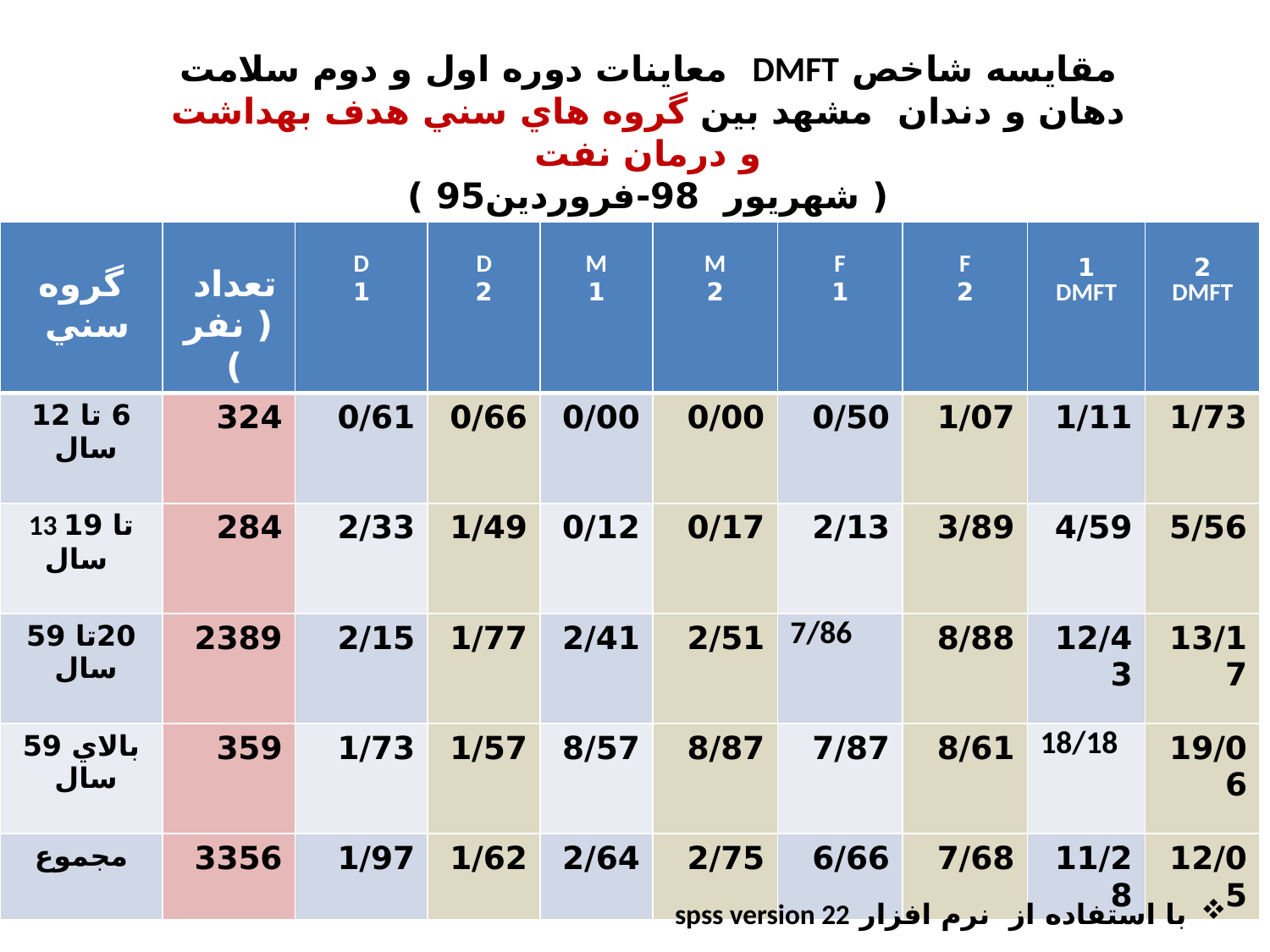

# مقايسه شاخص DMFT  معاينات دوره اول و دوم سلامت دهان و دندان  مشهد بين گروه هاي سني هدف بهداشت و درمان نفت ( شهريور  98-فروردين95 )
| گروه سني | تعداد ( نفر ) | D 1 | D 2 | M 1 | M 2 | F 1 | F 2 | 1 DMFT | 2 DMFT |
| --- | --- | --- | --- | --- | --- | --- | --- | --- | --- |
| 6 تا 12 سال | 324 | 0/61 | 0/66 | 0/00 | 0/00 | 0/50 | 1/07 | 1/11 | 1/73 |
| 13 تا 19 سال | 284 | 2/33 | 1/49 | 0/12 | 0/17 | 2/13 | 3/89 | 4/59 | 5/56 |
| 20تا 59 سال | 2389 | 2/15 | 1/77 | 2/41 | 2/51 | 7/86 | 8/88 | 12/43 | 13/17 |
| بالاي 59 سال | 359 | 1/73 | 1/57 | 8/57 | 8/87 | 7/87 | 8/61 | 18/18 | 19/06 |
| مجموع | 3356 | 1/97 | 1/62 | 2/64 | 2/75 | 6/66 | 7/68 | 11/28 | 12/05 |
با استفاده از  نرم افزار spss version 22